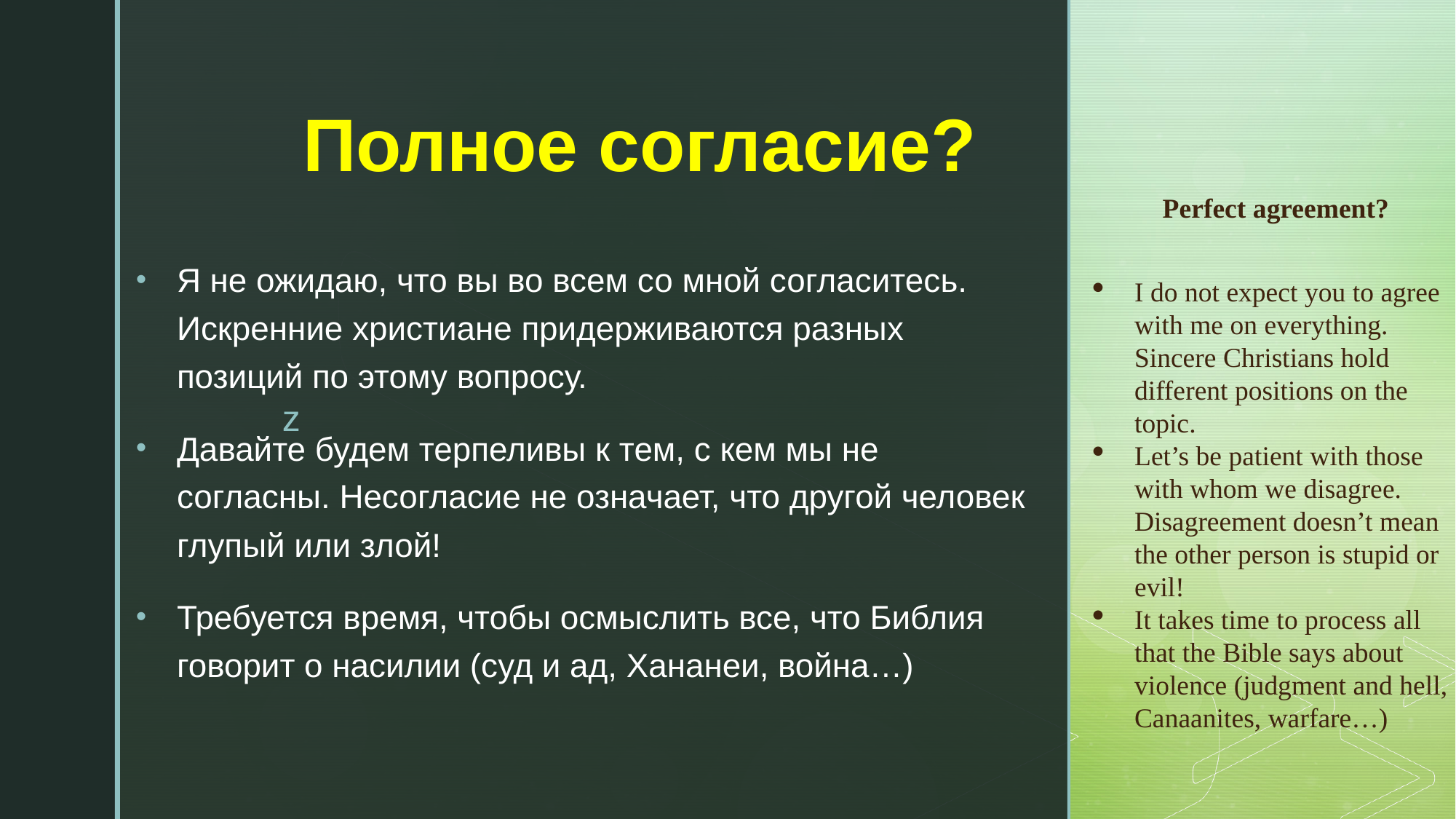

# Полное согласие?
Perfect agreement?

I do not expect you to agree with me on everything. Sincere Christians hold different positions on the topic.
Let’s be patient with those with whom we disagree. Disagreement doesn’t mean the other person is stupid or evil!
It takes time to process all that the Bible says about violence (judgment and hell, Canaanites, warfare…)
Я не ожидаю, что вы во всем со мной согласитесь. Искренние христиане придерживаются разных позиций по этому вопросу.
Давайте будем терпеливы к тем, с кем мы не согласны. Несогласие не означает, что другой человек глупый или злой!
Требуется время, чтобы осмыслить все, что Библия говорит о насилии (суд и ад, Хананеи, война…)